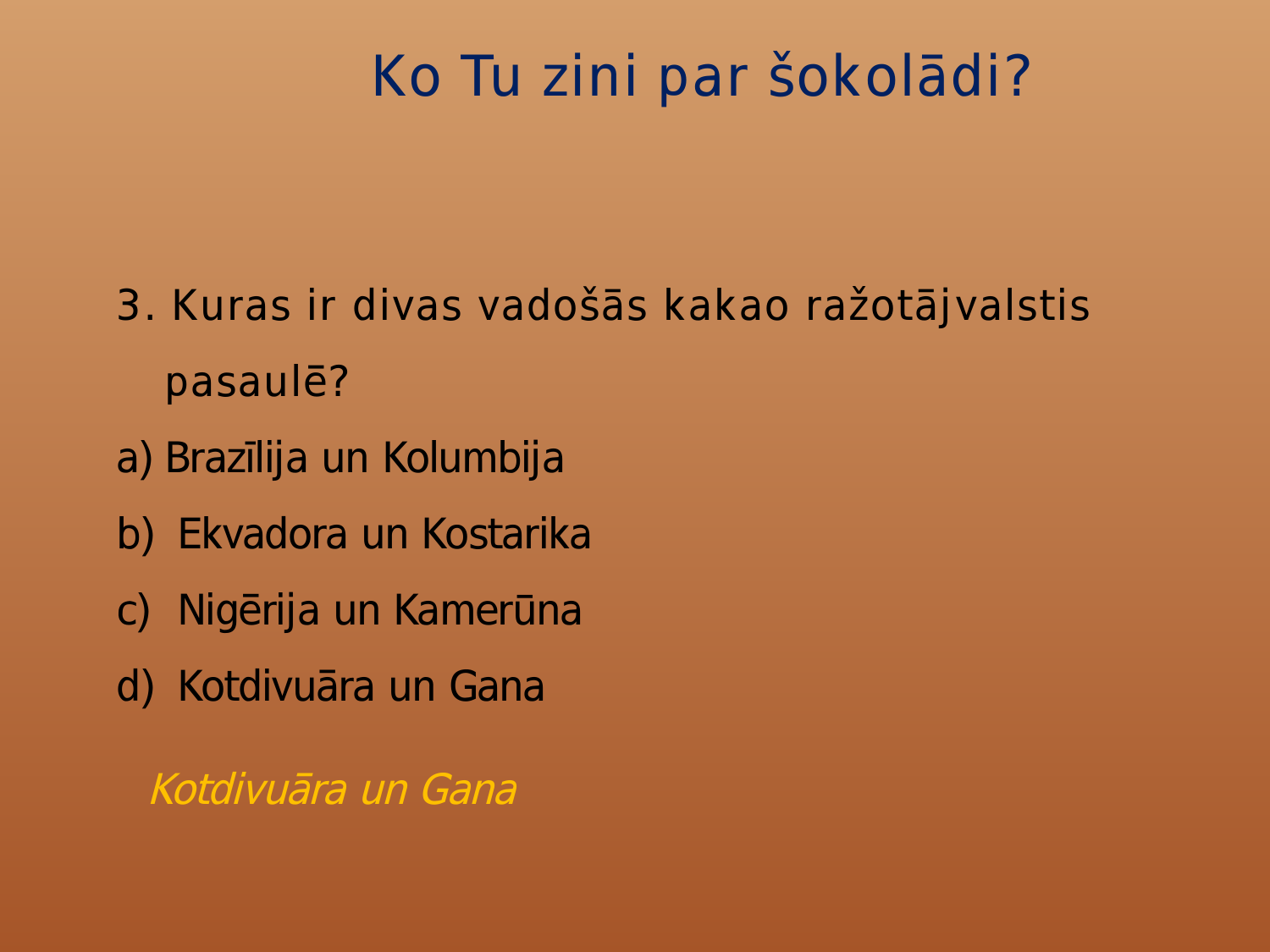

Ko Tu zini par šokolādi?
3. Kuras ir divas vadošās kakao ražotājvalstis pasaulē?
Brazīlija un Kolumbija
 Ekvadora un Kostarika
 Nigērija un Kamerūna
 Kotdivuāra un Gana
Kotdivuāra un Gana